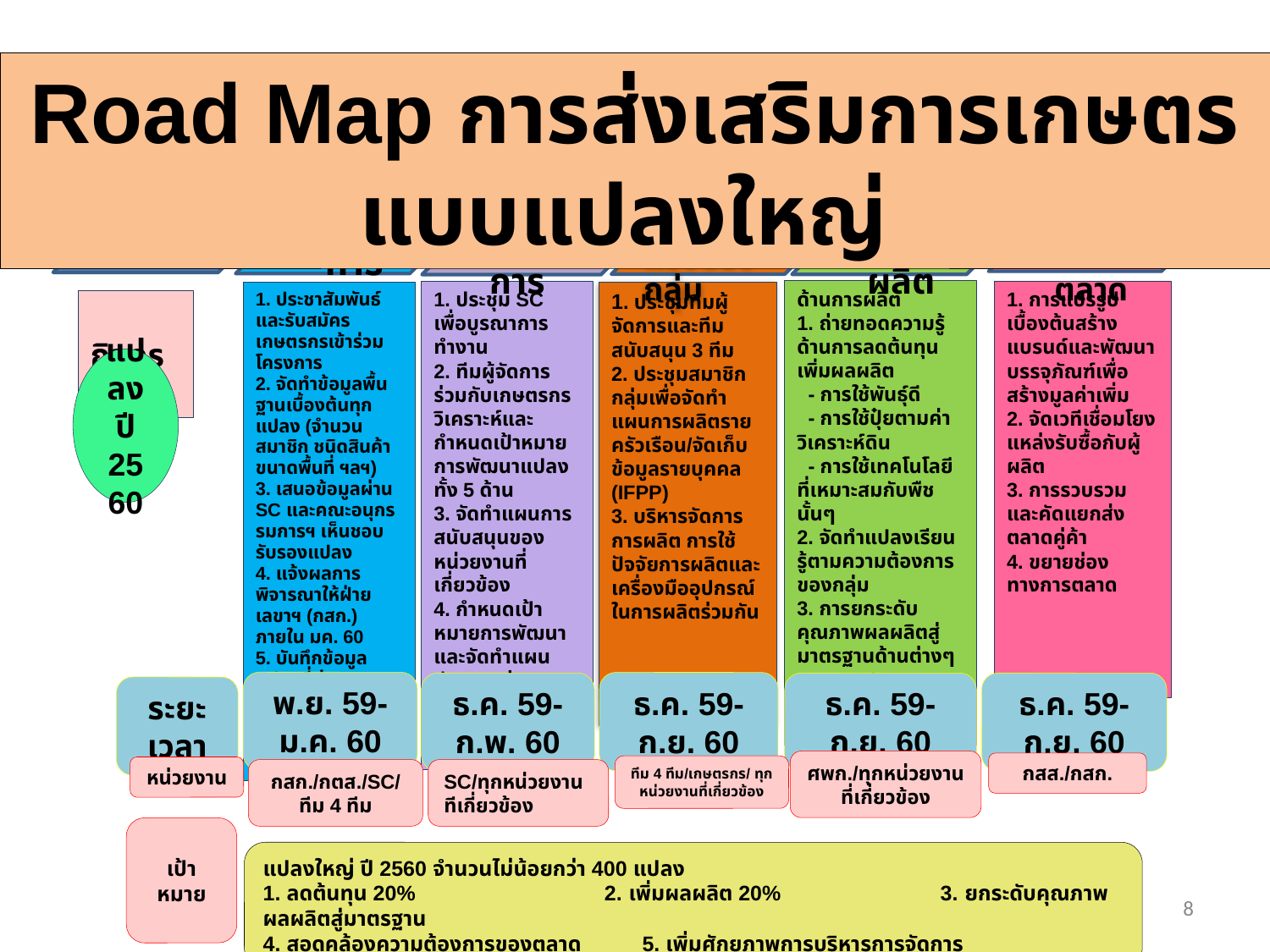

Road Map การส่งเสริมการเกษตรแบบแปลงใหญ่
-

1. เตรียมการ
แผน
3. การสร้างความเข้มแข็งของกลุ่ม
5. การพัฒนา   ด้านการตลาด
2. จัดทำ
แผนปฏิบัติการ
4. การพัฒนาการผลิต
ด้านการผลิต
1. ถ่ายทอดความรู้ด้านการลดต้นทุนเพิ่มผลผลิต
  - การใช้พันธุ์ดี
  - การใช้ปุ๋ยตามค่าวิเคราะห์ดิน
  - การใช้เทคโนโลยีที่เหมาะสมกับพืชนั้นๆ
2. จัดทำแปลงเรียนรู้ตามความต้องการของกลุ่ม
3. การยกระดับคุณภาพผลผลิตสู่มาตรฐานด้านต่างๆ
   - GAP/เกษตรอินทรีย์/RSPO/อื่นๆ

1. ประชุม SC เพื่อบูรณาการทำงาน
2. ทีมผู้จัดการร่วมกับเกษตรกรวิเคราะห์และกำหนดเป้าหมายการพัฒนาแปลงทั้ง 5 ด้าน
3. จัดทำแผนการสนับสนุนของหน่วยงานที่เกี่ยวข้อง
4. กำหนดเป้าหมายการพัฒนาและจัดทำแผนพัฒนากลุ่ม

1. การแปรรูปเบื้องต้นสร้างแบรนด์และพัฒนาบรรจุภัณฑ์เพื่อสร้างมูลค่าเพิ่ม
2. จัดเวทีเชื่อมโยงแหล่งรับซื้อกับผู้ผลิต
3. การรวบรวมและคัดแยกส่งตลาดคู่ค้า
4. ขยายช่องทางการตลาด

1. ประชาสัมพันธ์และรับสมัครเกษตรกรเข้าร่วมโครงการ
2. จัดทำข้อมูลพื้นฐานเบื้องต้นทุกแปลง (จำนวนสมาชิก ชนิดสินค้า ขนาดพื้นที่ ฯลฯ)
3. เสนอข้อมูลผ่าน SC และคณะอนุกรรมการฯ เห็นชอบรับรองแปลง
4. แจ้งผลการพิจารณาให้ฝ่ายเลขาฯ (กสก.) ภายใน มค. 60
5. บันทึกข้อมูลแปลงที่ผ่านการรับรองในระบบ
6. คัดเลือกและแต่งตั้งกรรมการกลุ่ม
1. ประชุมทีมผู้จัดการและทีมสนับสนุน 3 ทีม
2. ประชุมสมาชิกกลุ่มเพื่อจัดทำแผนการผลิตรายครัวเรือน/จัดเก็บข้อมูลรายบุคคล (IFPP)
3. บริหารจัดการการผลิต การใช้ปัจจัยการผลิตและเครื่องมืออุปกรณ์ในการผลิตร่วมกัน

   กิจกรรม
แปลงปี 2560
พ.ย. 59-ม.ค. 60
ธ.ค. 59- ก.ย. 60
ธ.ค. 59-ก.พ. 60
ธ.ค. 59-ก.ย. 60
ธ.ค. 59- ก.ย. 60
ระยะเวลา
ศพก./ทุกหน่วยงานที่เกี่ยวข้อง
กสส./กสก.
ทีม 4 ทีม/เกษตรกร/ ทุกหน่วยงานที่เกี่ยวข้อง
หน่วยงาน
กสก./กตส./SC/ทีม 4 ทีม
SC/ทุกหน่วยงานทีเกี่ยวข้อง

เป้าหมาย

แปลงใหญ่ ปี 2560 จำนวนไม่น้อยกว่า 400 แปลง
1. ลดต้นทุน 20%                                2. เพิ่มผลผลิต 20%                           3. ยกระดับคุณภาพผลผลิตสู่มาตรฐาน
4. สอดคล้องความต้องการของตลาด           5. เพิ่มศักยภาพการบริหารการจัดการ
8